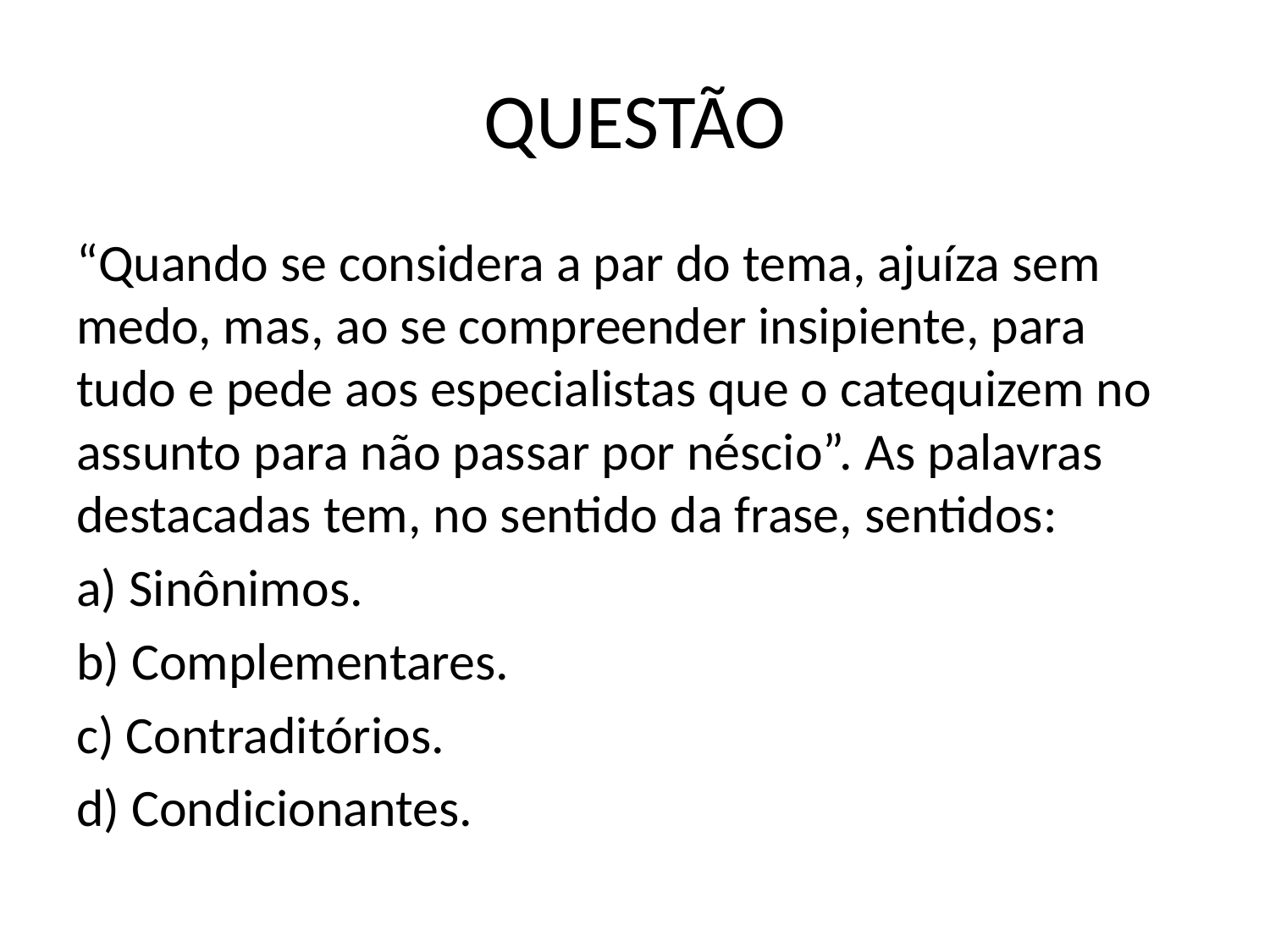

# QUESTÃO
“Quando se considera a par do tema, ajuíza sem medo, mas, ao se compreender insipiente, para tudo e pede aos especialistas que o catequizem no assunto para não passar por néscio”. As palavras destacadas tem, no sentido da frase, sentidos:
a) Sinônimos.
b) Complementares.
c) Contraditórios.
d) Condicionantes.